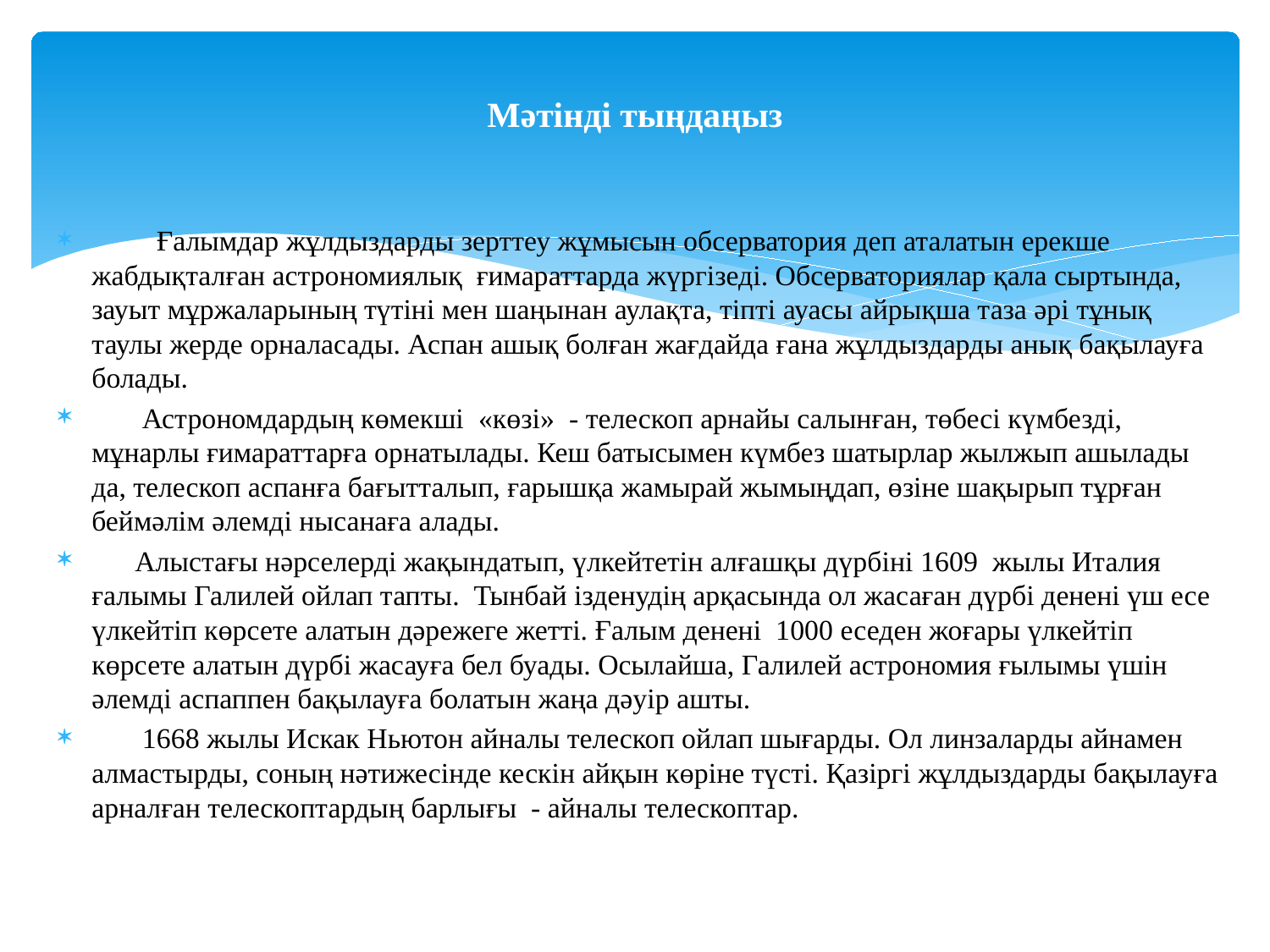

# Мәтінді тыңдаңыз
         Ғалымдар жұлдыздарды зерттеу жұмысын обсерватория деп аталатын ерекше жабдықталған астрономиялық  ғимараттарда жүргізеді. Обсерваториялар қала сыртында, зауыт мұржаларының түтіні мен шаңынан аулақта, тіпті ауасы айрықша таза әрі тұнық таулы жерде орналасады. Аспан ашық болған жағдайда ғана жұлдыздарды анық бақылауға болады.
       Астрономдардың көмекші  «көзі»  - телескоп арнайы салынған, төбесі күмбезді, мұнарлы ғимараттарға орнатылады. Кеш батысымен күмбез шатырлар жылжып ашылады да, телескоп аспанға бағытталып, ғарышқа жамырай жымыңдап, өзіне шақырып тұрған беймәлім әлемді нысанаға алады.
      Алыстағы нәрселерді жақындатып, үлкейтетін алғашқы дүрбіні 1609  жылы Италия ғалымы Галилей ойлап тапты.  Тынбай ізденудің арқасында ол жасаған дүрбі денені үш есе үлкейтіп көрсете алатын дәрежеге жетті. Ғалым денені  1000 еседен жоғары үлкейтіп көрсете алатын дүрбі жасауға бел буады. Осылайша, Галилей астрономия ғылымы үшін әлемді аспаппен бақылауға болатын жаңа дәуір ашты.
       1668 жылы Искак Ньютон айналы телескоп ойлап шығарды. Ол линзаларды айнамен алмастырды, соның нәтижесінде кескін айқын көріне түсті. Қазіргі жұлдыздарды бақылауға арналған телескоптардың барлығы  - айналы телескоптар.